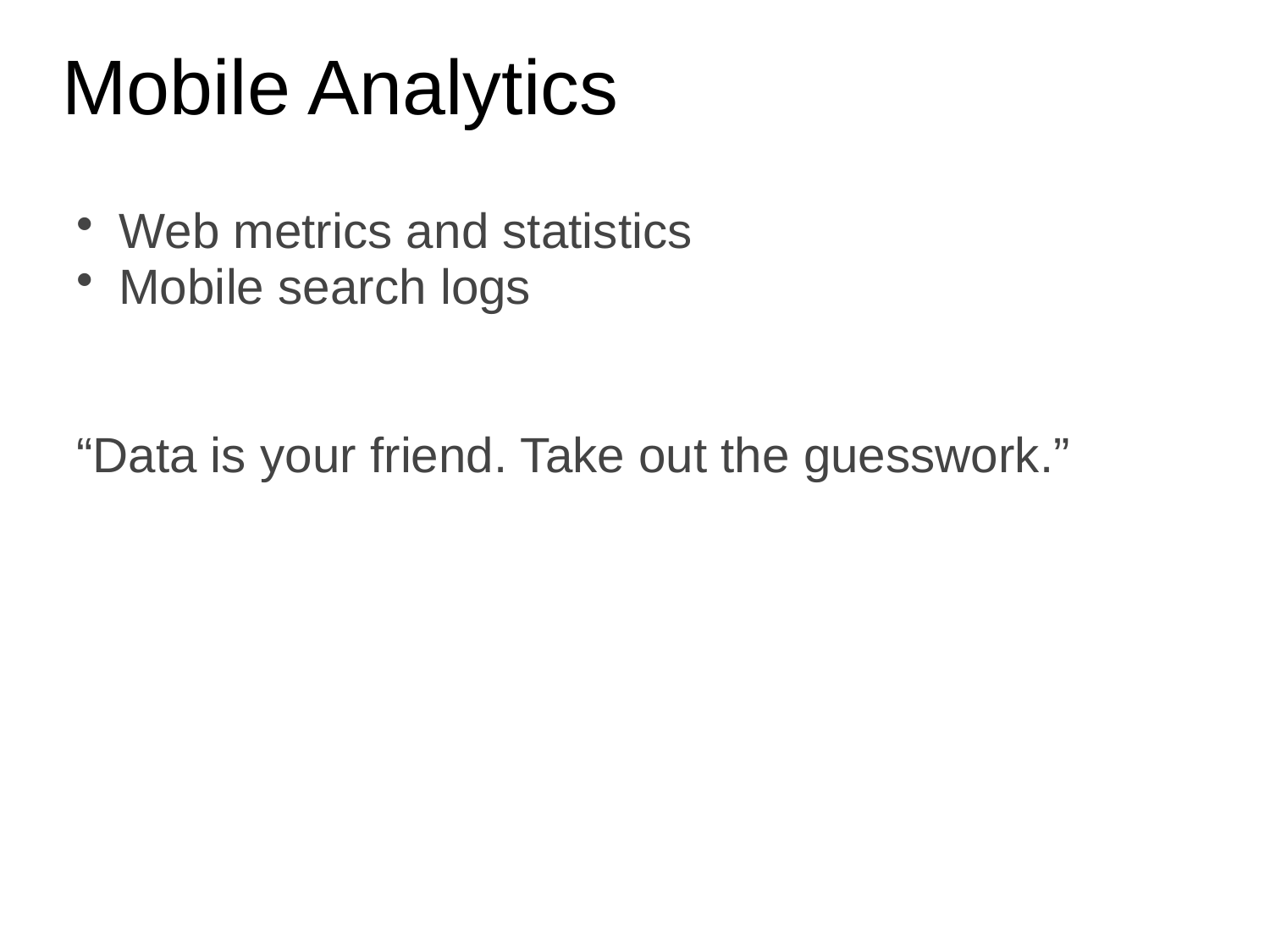

# Mobile Analytics
Web metrics and statistics
Mobile search logs

“Data is your friend. Take out the guesswork.”